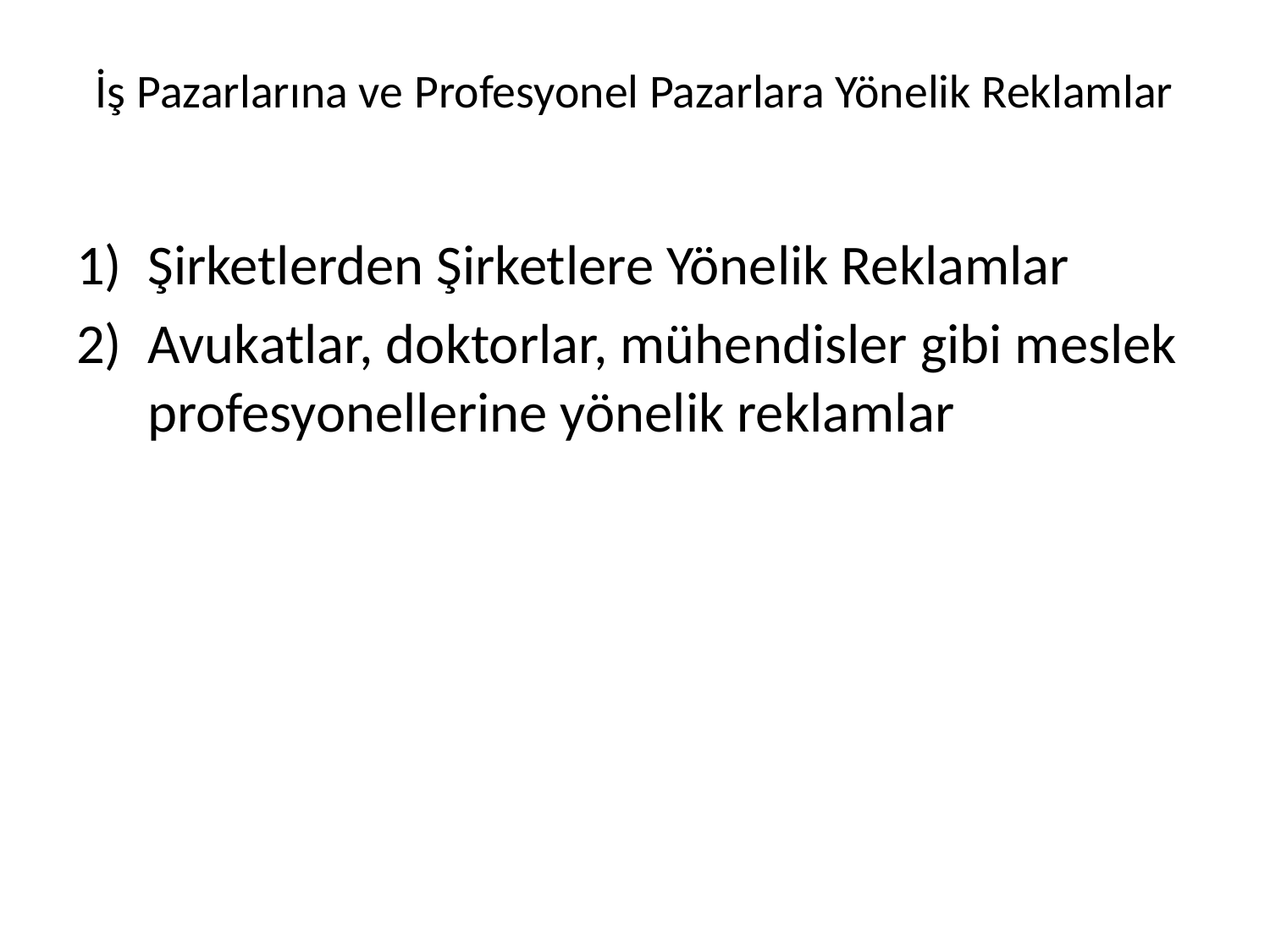

# İş Pazarlarına ve Profesyonel Pazarlara Yönelik Reklamlar
Şirketlerden Şirketlere Yönelik Reklamlar
Avukatlar, doktorlar, mühendisler gibi meslek profesyonellerine yönelik reklamlar